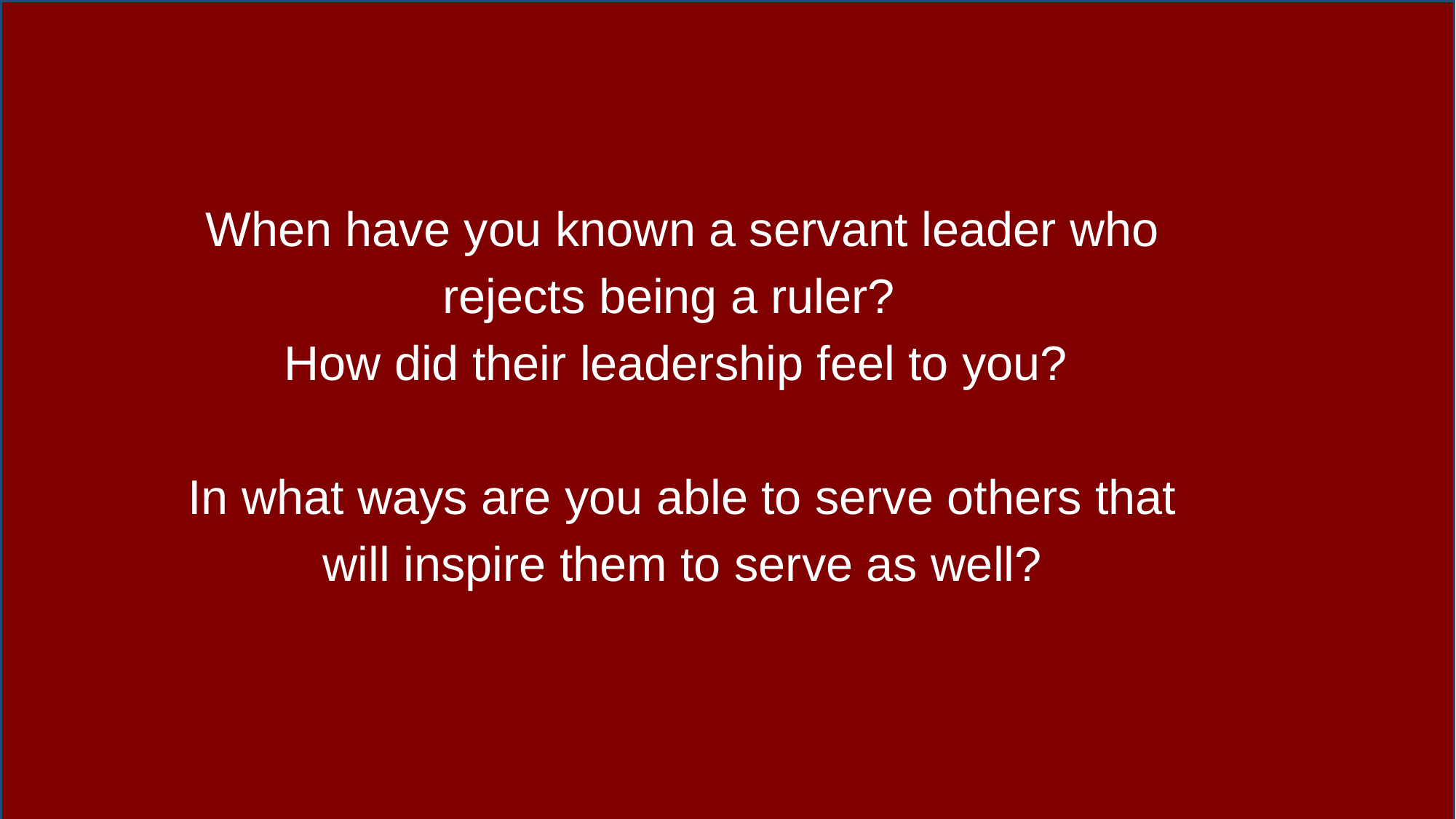

When have you known a servant leader who rejects being a ruler?
How did their leadership feel to you?

In what ways are you able to serve others that will inspire them to serve as well?